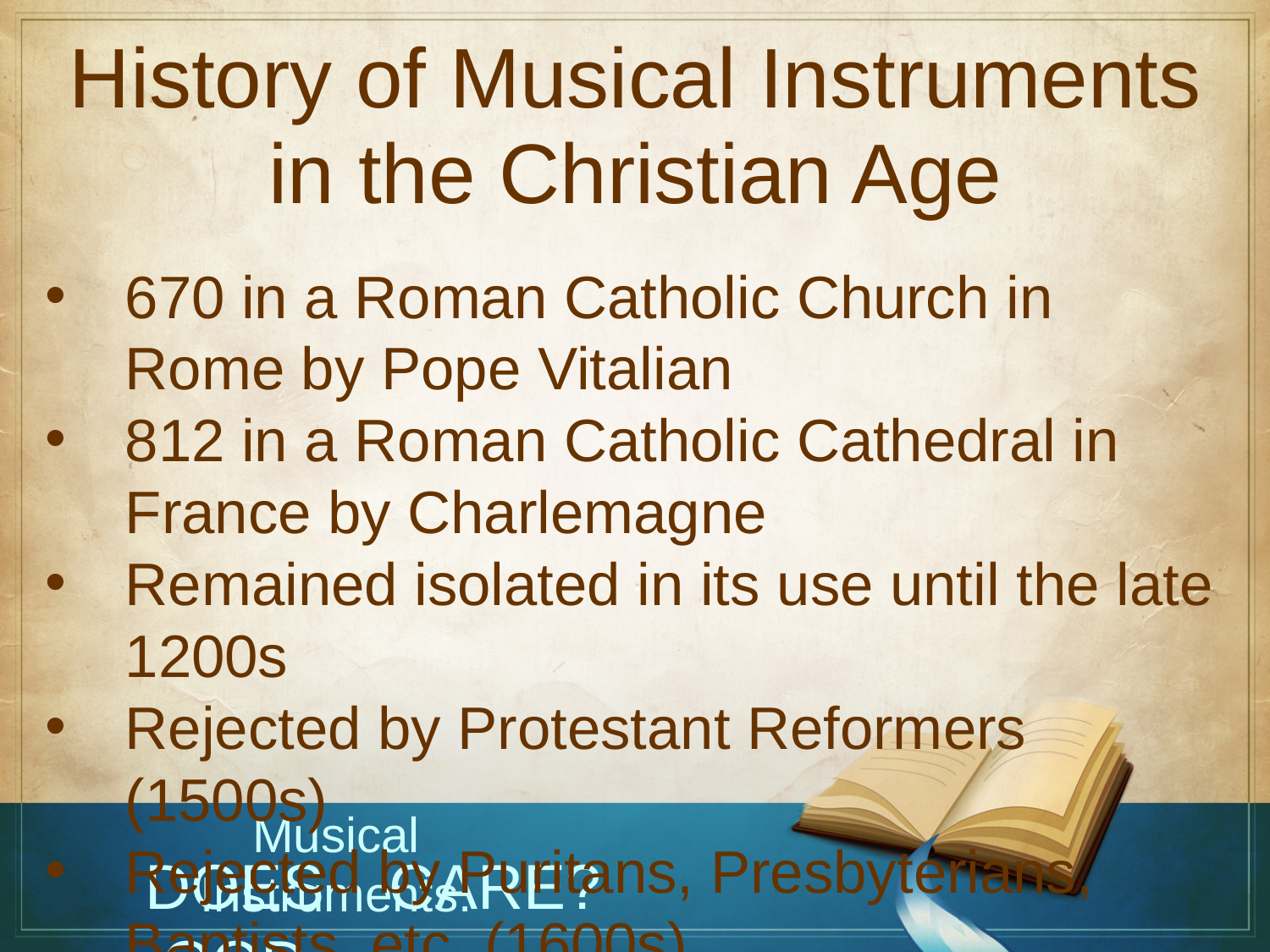

History of Musical Instruments in the Christian Age
670 in a Roman Catholic Church in Rome by Pope Vitalian
812 in a Roman Catholic Cathedral in France by Charlemagne
Remained isolated in its use until the late 1200s
Rejected by Protestant Reformers (1500s)
Rejected by Puritans, Presbyterians, Baptists, etc. (1600s)
Gradually gained popularity in the 1700s
Commonplace in the 1800s
Musical Instruments:
Does God
Care?